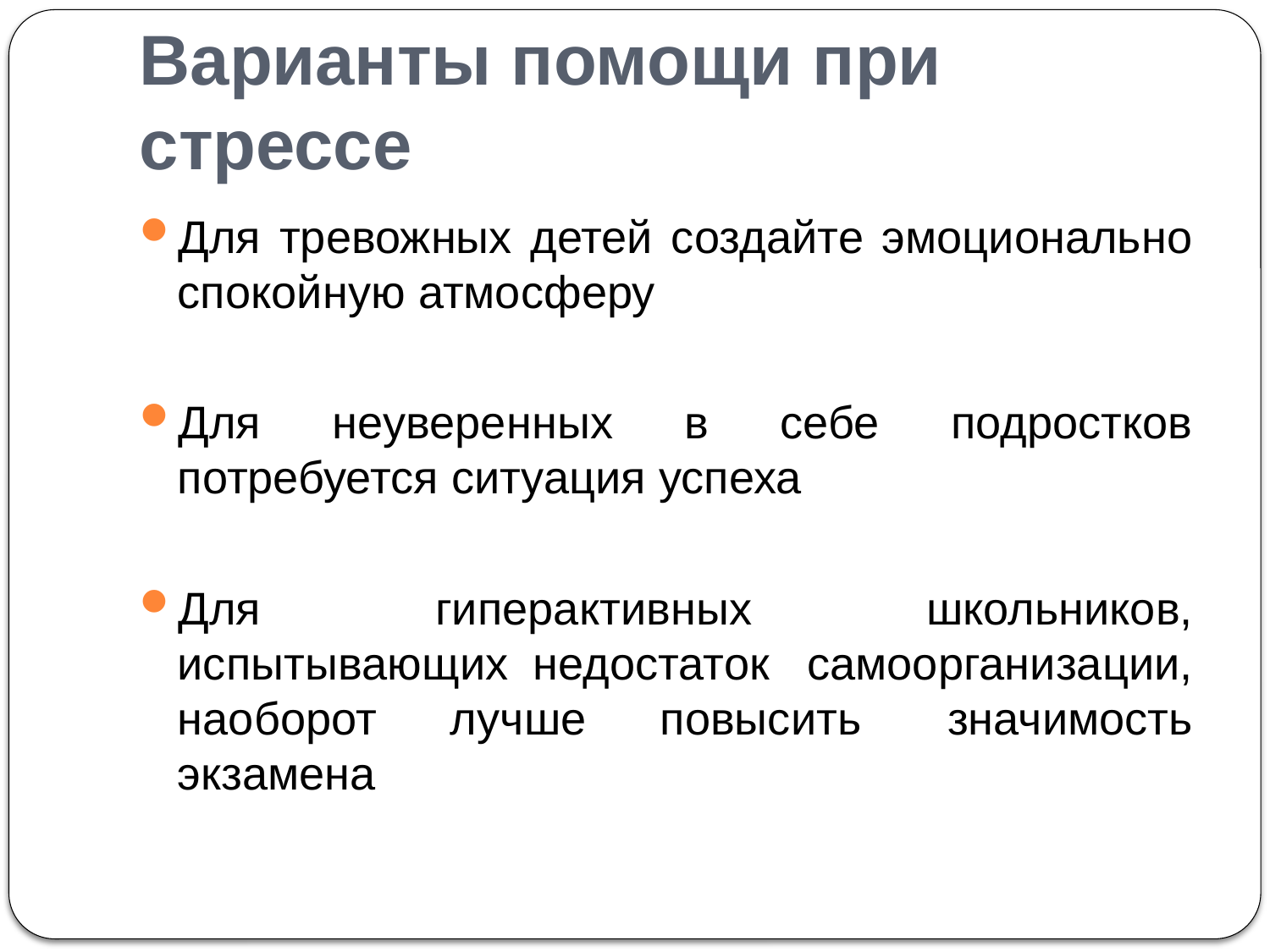

# Варианты помощи при стрессе
Для тревожных детей создайте эмоционально спокойную атмосферу

Для неуверенных в себе подростков потребуется ситуация успеха

Для гиперактивных школьников, испытывающих недостаток  самоорганизации, наоборот лучше повысить  значимость экзамена